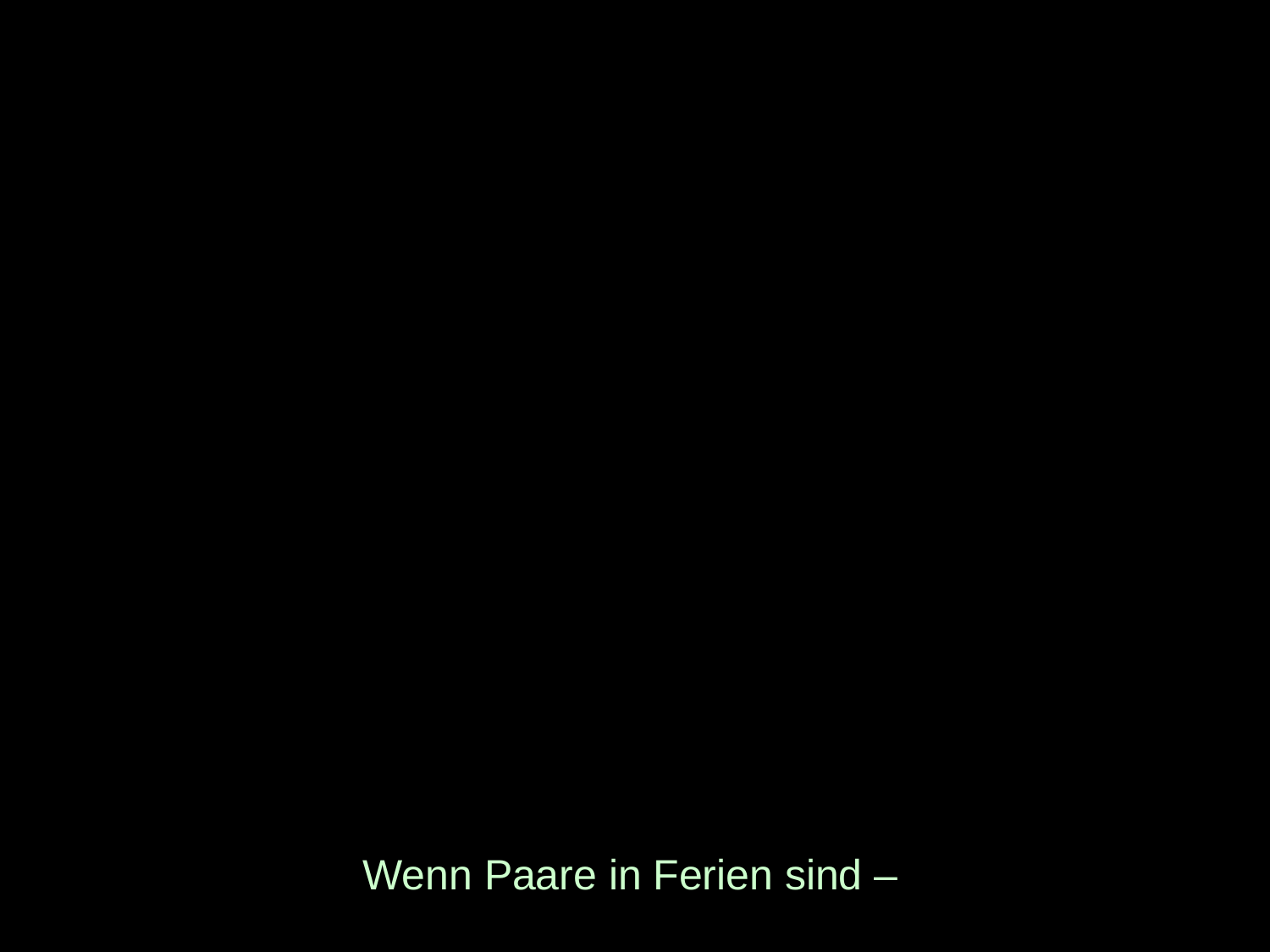

# Wenn Paare in Ferien sind –